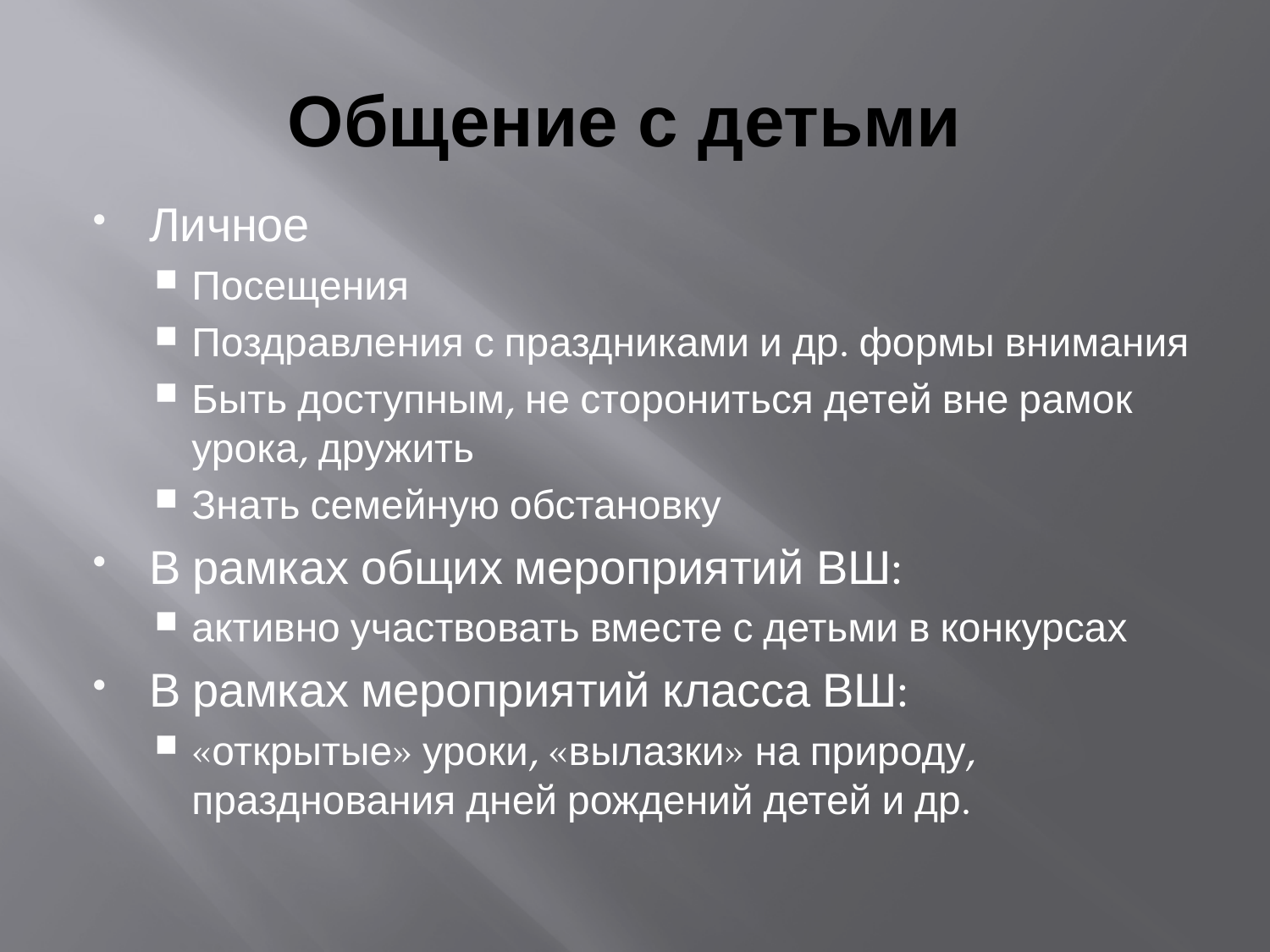

# Общение с детьми
Личное
Посещения
Поздравления с праздниками и др. формы внимания
Быть доступным, не сторониться детей вне рамок урока, дружить
Знать семейную обстановку
В рамках общих мероприятий ВШ:
активно участвовать вместе с детьми в конкурсах
В рамках мероприятий класса ВШ:
«открытые» уроки, «вылазки» на природу, празднования дней рождений детей и др.